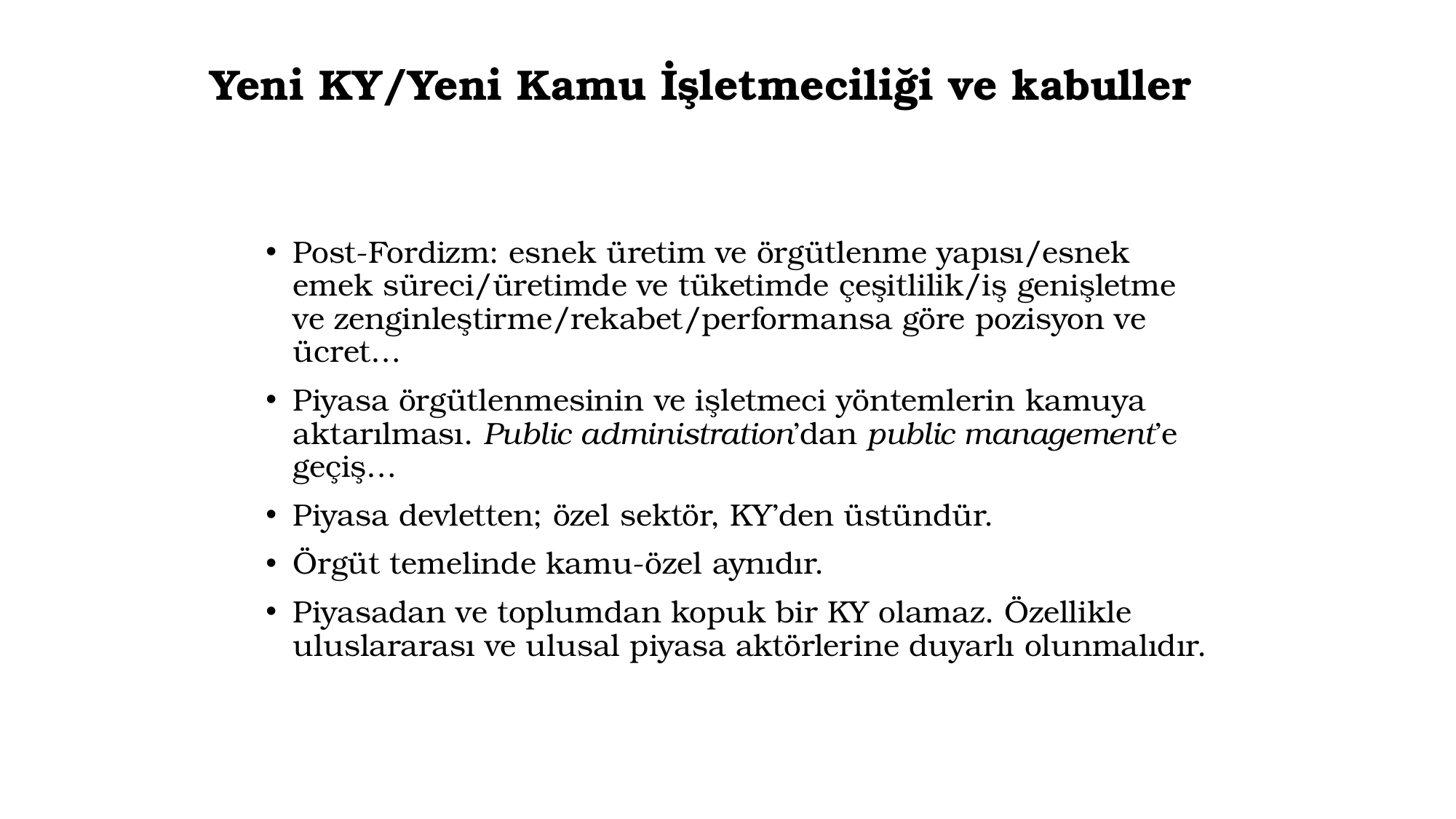

# Yeni KY/Yeni Kamu İşletmeciliği ve kabuller
Post-Fordizm: esnek üretim ve örgütlenme yapısı/esnek emek süreci/üretimde ve tüketimde çeşitlilik/iş genişletme ve zenginleştirme/rekabet/performansa göre pozisyon ve ücret…
Piyasa örgütlenmesinin ve işletmeci yöntemlerin kamuya aktarılması. Public administration’dan public management’e geçiş…
Piyasa devletten; özel sektör, KY’den üstündür.
Örgüt temelinde kamu-özel aynıdır.
Piyasadan ve toplumdan kopuk bir KY olamaz. Özellikle uluslararası ve ulusal piyasa aktörlerine duyarlı olunmalıdır.